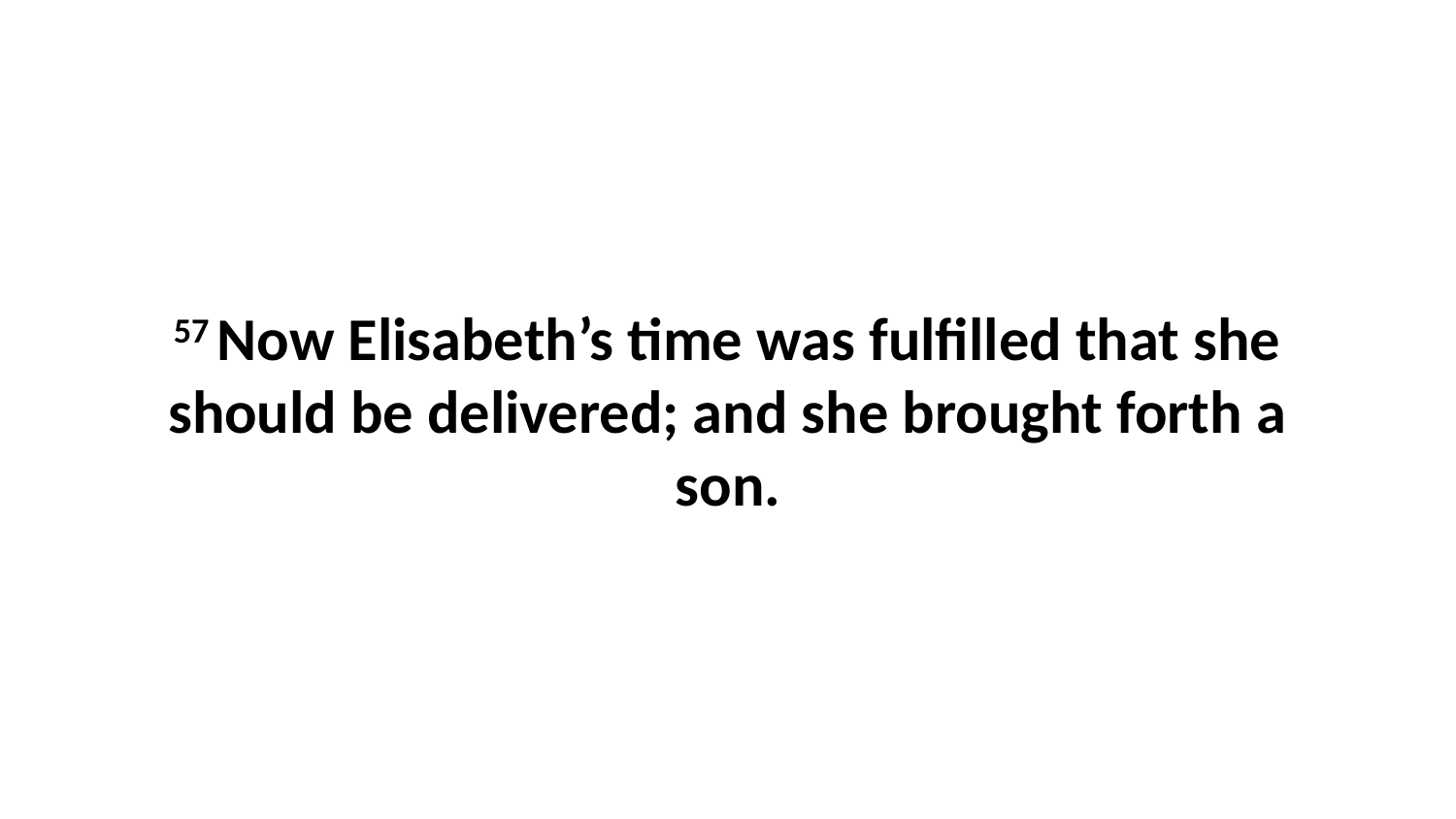

57 Now Elisabeth’s time was fulfilled that she should be delivered; and she brought forth a son.